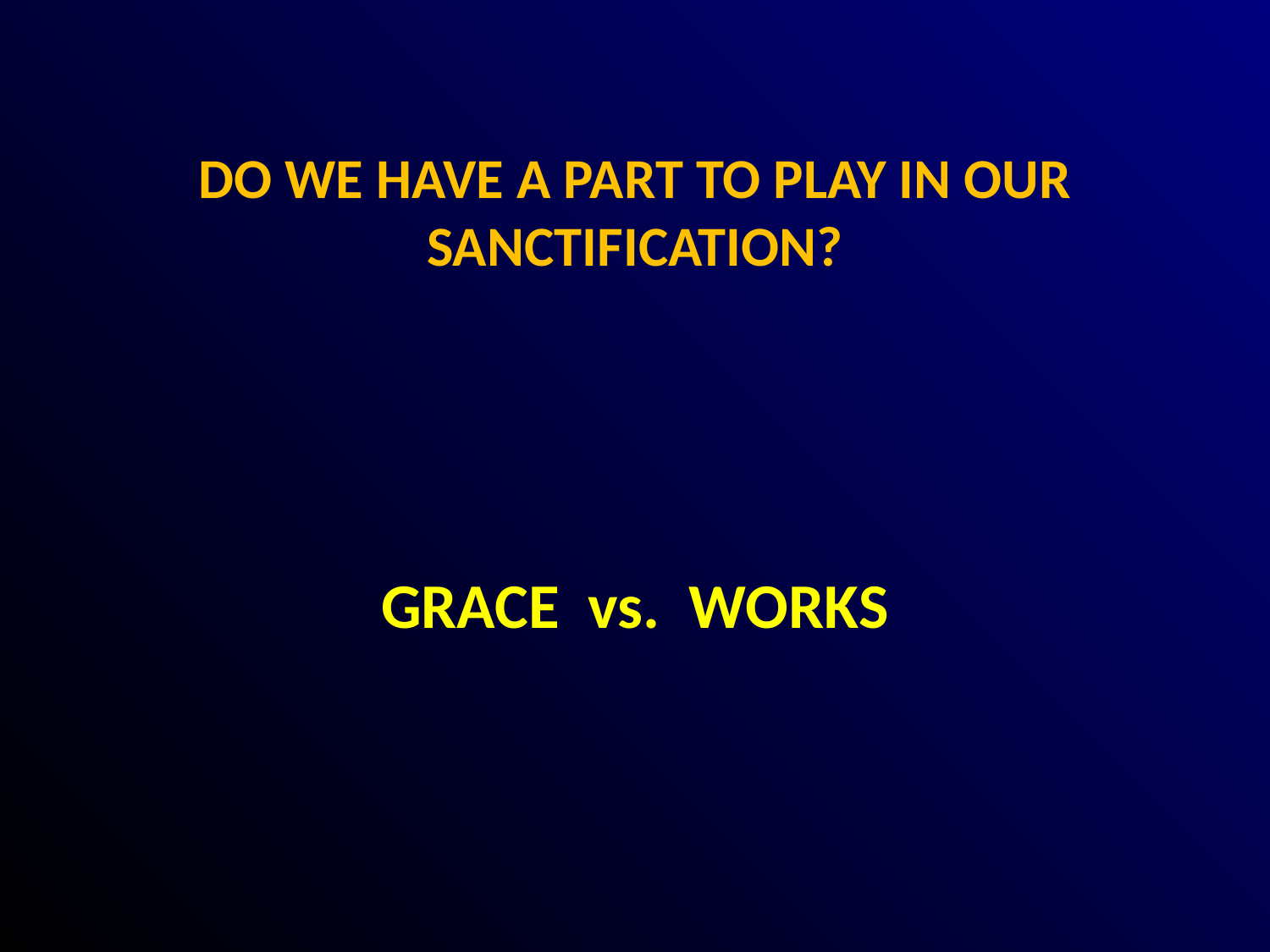

# DO WE HAVE A PART TO PLAY IN OUR SANCTIFICATION?

GRACE  vs.  WORKS